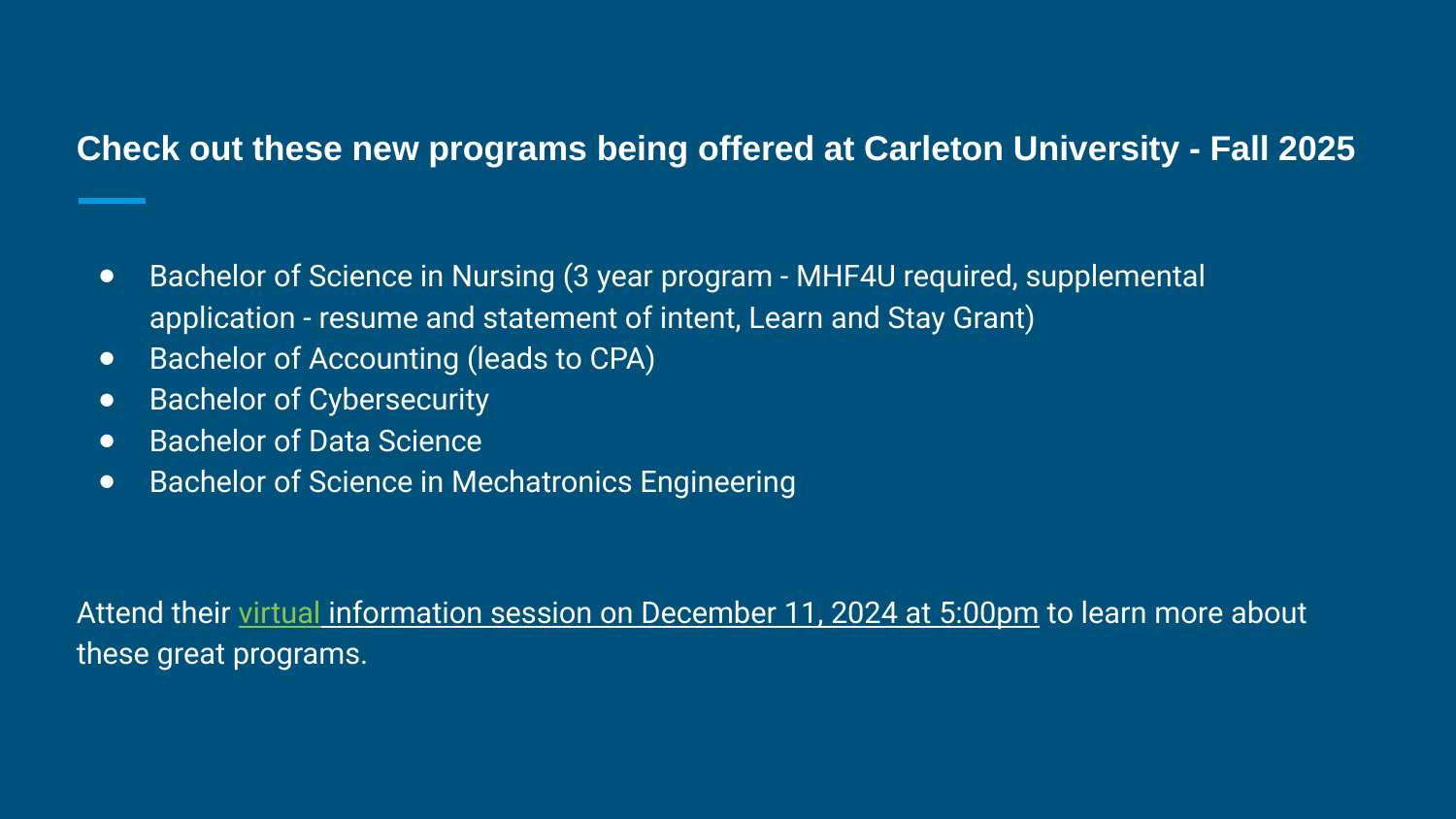

# Check out these new programs being offered at Carleton University - Fall 2025
Bachelor of Science in Nursing (3 year program - MHF4U required, supplemental application - resume and statement of intent, Learn and Stay Grant)
Bachelor of Accounting (leads to CPA)
Bachelor of Cybersecurity
Bachelor of Data Science
Bachelor of Science in Mechatronics Engineering

Attend their virtual information session on December 11, 2024 at 5:00pm to learn more about these great programs.